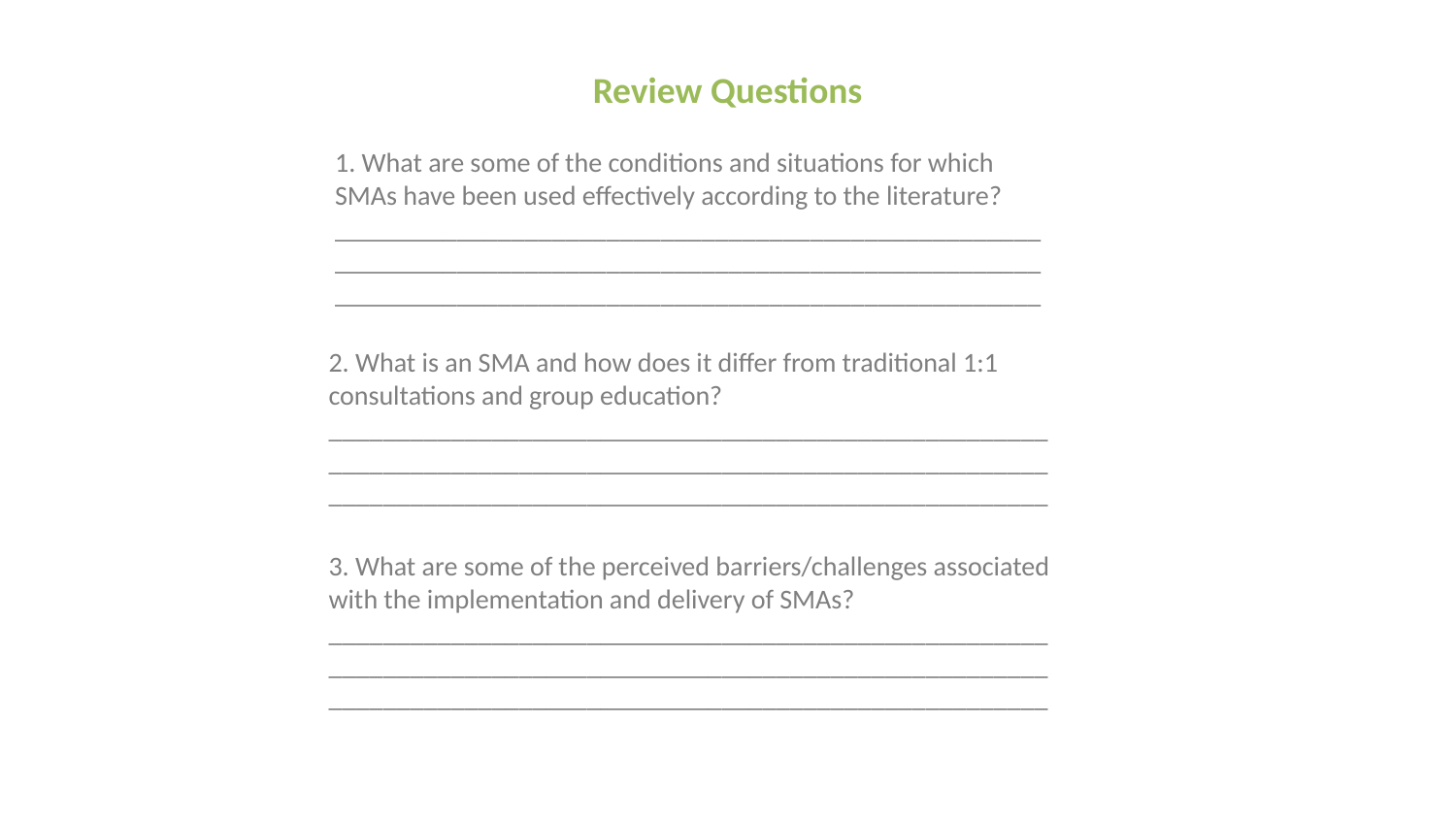

Review Questions
1. What are some of the conditions and situations for which SMAs have been used effectively according to the literature?
____________________________________________________
____________________________________________________
____________________________________________________
2. What is an SMA and how does it differ from traditional 1:1 consultations and group education?
_____________________________________________________
_____________________________________________________
_____________________________________________________
3. What are some of the perceived barriers/challenges associated with the implementation and delivery of SMAs?
_____________________________________________________
_____________________________________________________
_____________________________________________________